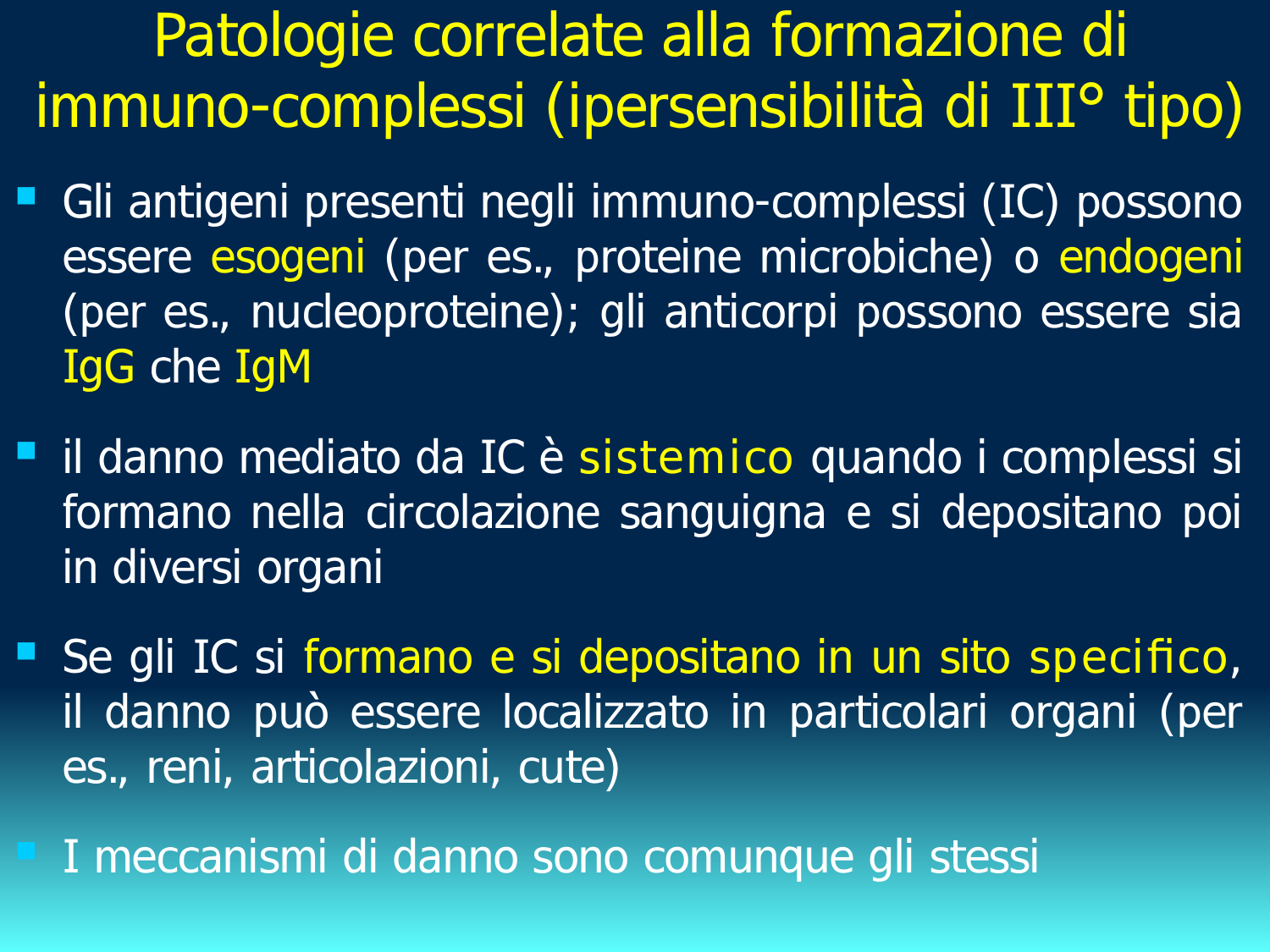

# Patologie correlate alla formazione di immuno-complessi (ipersensibilità di III° tipo)
Gli antigeni presenti negli immuno-complessi (IC) possono essere esogeni (per es., proteine microbiche) o endogeni (per es., nucleoproteine); gli anticorpi possono essere sia IgG che IgM

il danno mediato da IC è sistemico quando i complessi si formano nella circolazione sanguigna e si depositano poi in diversi organi

Se gli IC si formano e si depositano in un sito specifico, il danno può essere localizzato in particolari organi (per es., reni, articolazioni, cute)

I meccanismi di danno sono comunque gli stessi